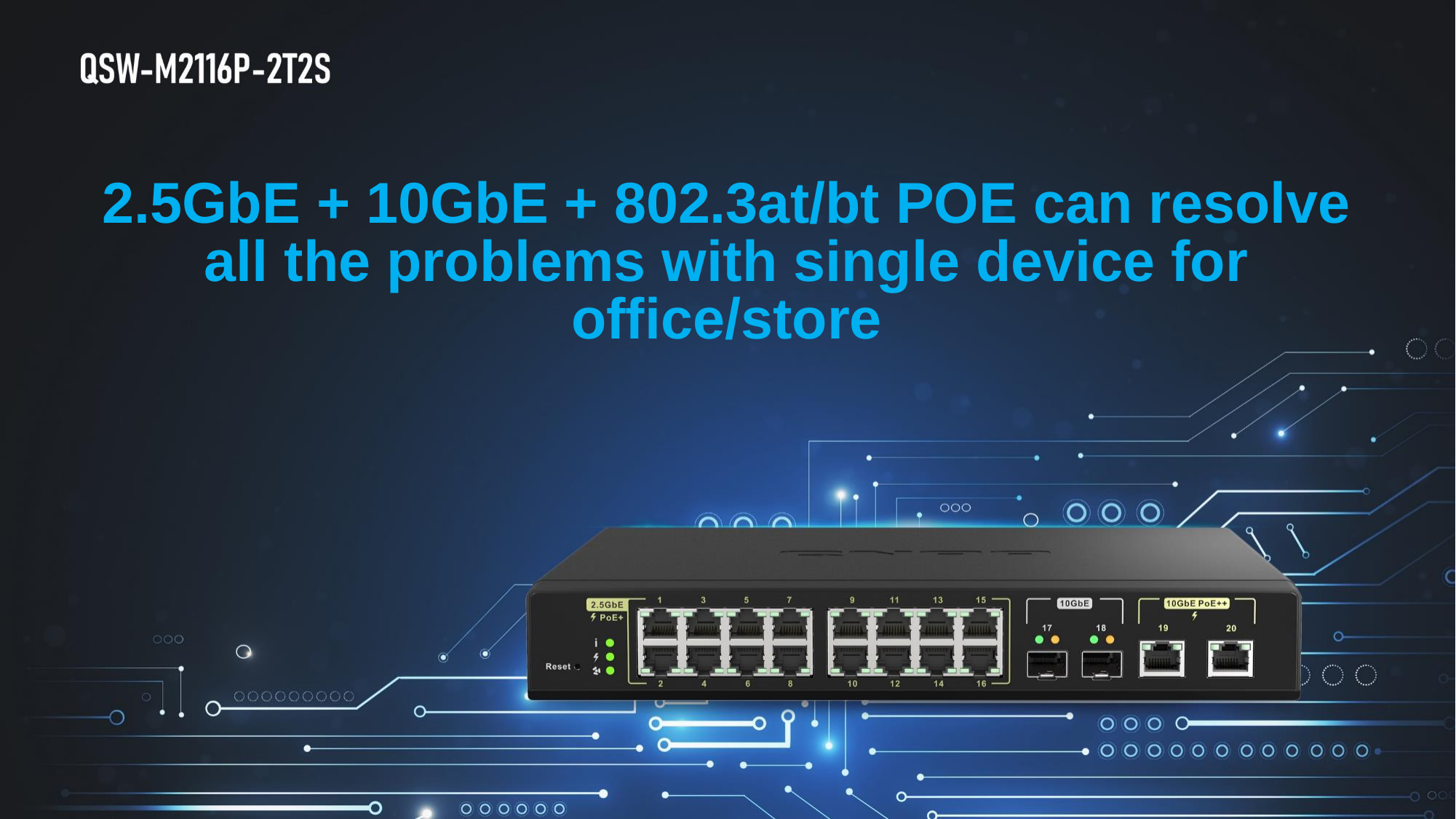

# 2.5GbE + 10GbE + 802.3at/bt POE can resolve all the problems with single device for office/store